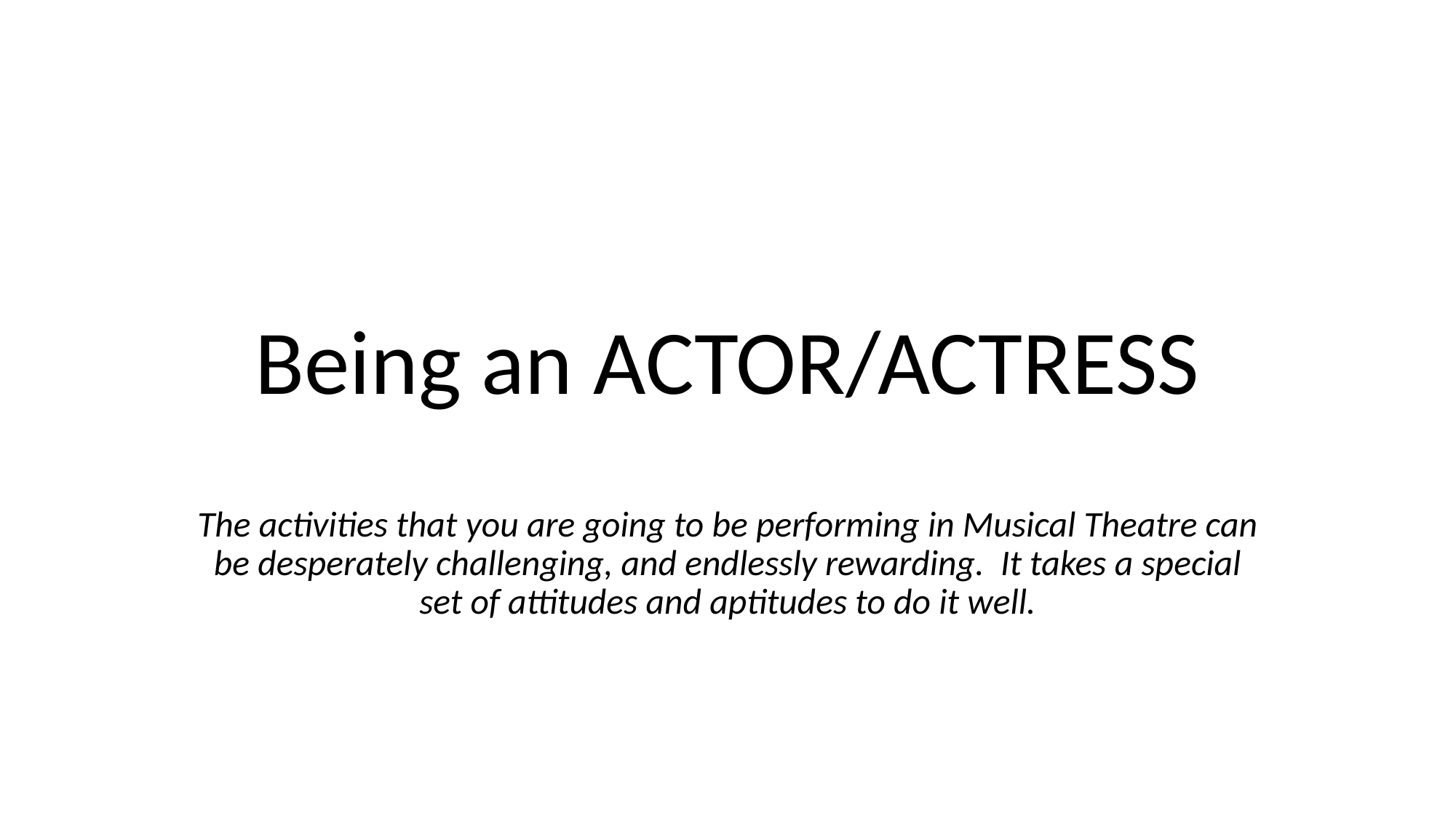

# Being an ACTOR/ACTRESS
The activities that you are going to be performing in Musical Theatre can be desperately challenging, and endlessly rewarding.  It takes a special set of attitudes and aptitudes to do it well.